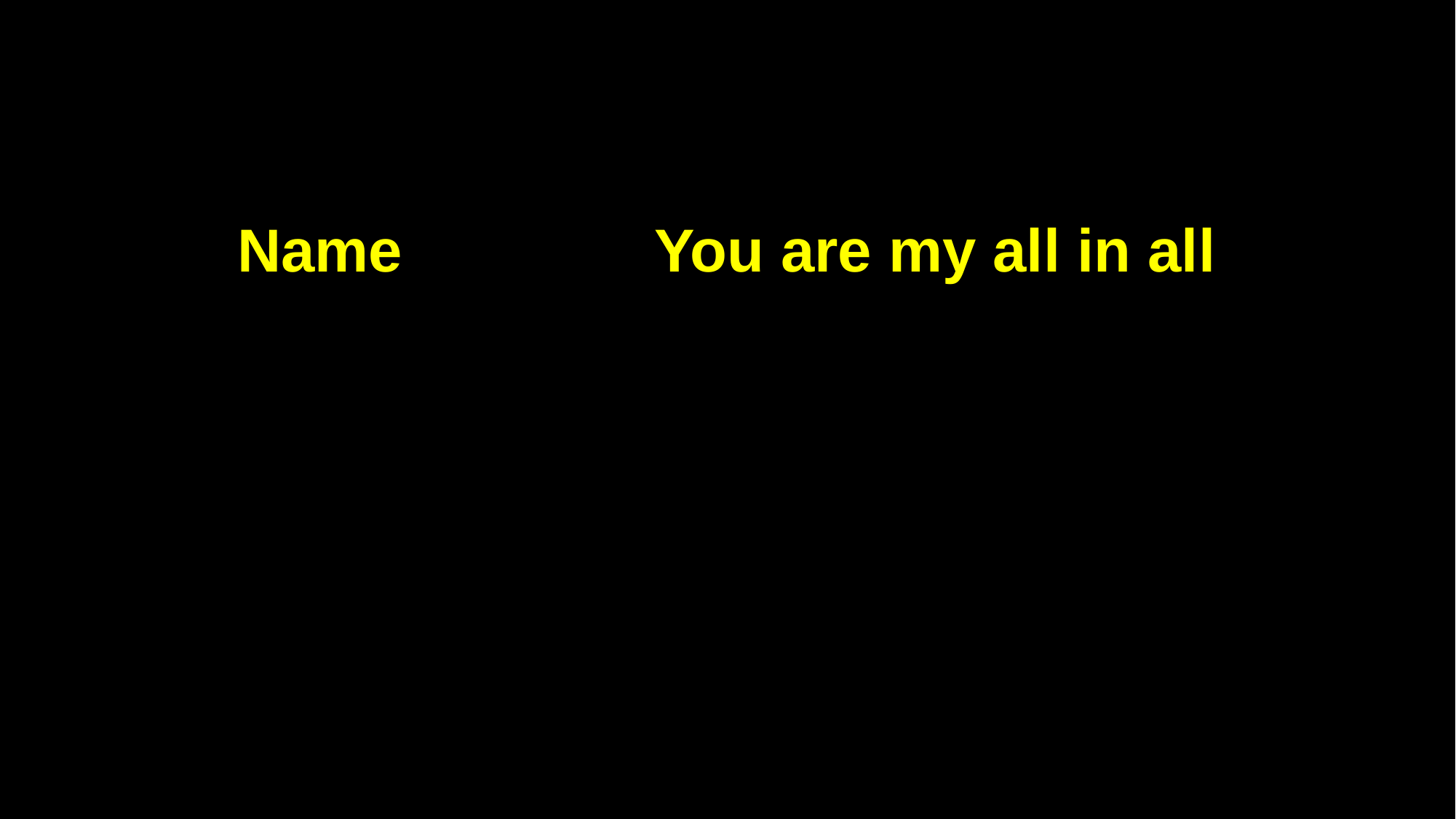

Name               You are my all in all